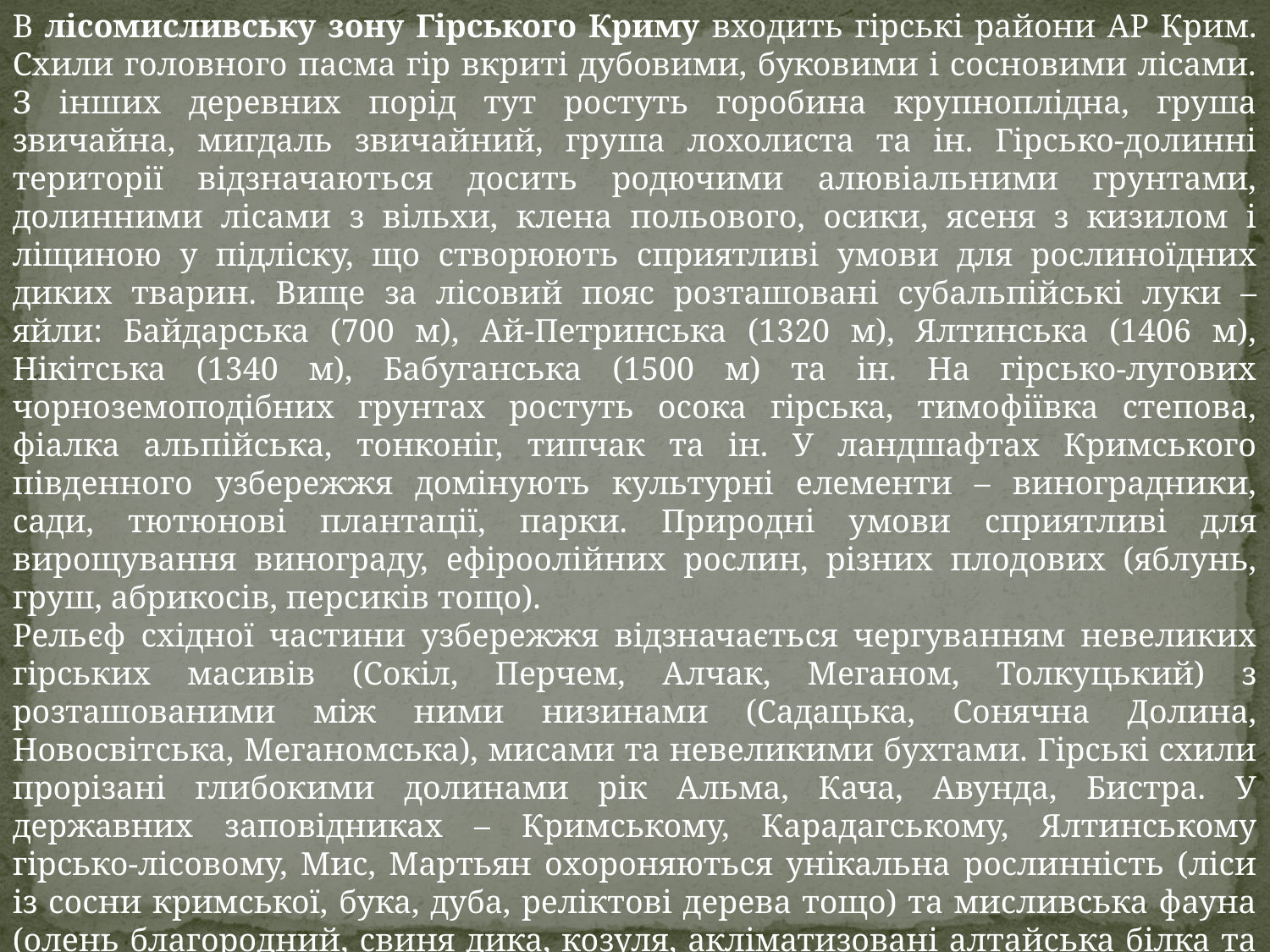

В лісомисливську зону Гірського Криму входить гірські райони АР Крим. Схили головного пасма гір вкриті дубовими, буковими і сосновими лісами. З інших деревних порід тут ростуть горобина крупноплідна, груша звичайна, мигдаль звичайний, груша лохолиста та ін. Гірсько-долинні території відзначаються досить родючими алювіальними грунтами, долинними лісами з вільхи, клена польового, осики, ясеня з кизилом і ліщиною у підліску, що створюють сприятливі умови для рослиноїдних диких тварин. Вище за лісовий пояс розташовані субальпійські луки – яйли: Байдарська (700 м), Ай-Петринська (1320 м), Ялтинська (1406 м), Нікітська (1340 м), Бабуганська (1500 м) та ін. На гірсько-лугових чорноземоподібних грунтах ростуть осока гірська, тимофіївка степова, фіалка альпійська, тонконіг, типчак та ін. У ландшафтах Кримського південного узбережжя домінують культурні елементи – виноградники, сади, тютюнові плантації, парки. Природні умови сприятливі для вирощування винограду, ефіроолійних рослин, різних плодових (яблунь, груш, абрикосів, персиків тощо).
Рельєф східної частини узбережжя відзначається чергуванням невеликих гірських масивів (Сокіл, Перчем, Алчак, Меганом, Толкуцький) з розташованими між ними низинами (Садацька, Сонячна Долина, Новосвітська, Меганомська), мисами та невеликими бухтами. Гірські схили прорізані глибокими долинами рік Альма, Кача, Авунда, Бистра. У державних заповідниках – Кримському, Карадагському, Ялтинському гірсько-лісовому, Мис, Мартьян охороняються унікальна рослинність (ліси із сосни кримської, бука, дуба, реліктові дерева тощо) та мисливська фауна (олень благородний, свиня дика, козуля, акліматизовані алтайська білка та корсиканський муфлон).